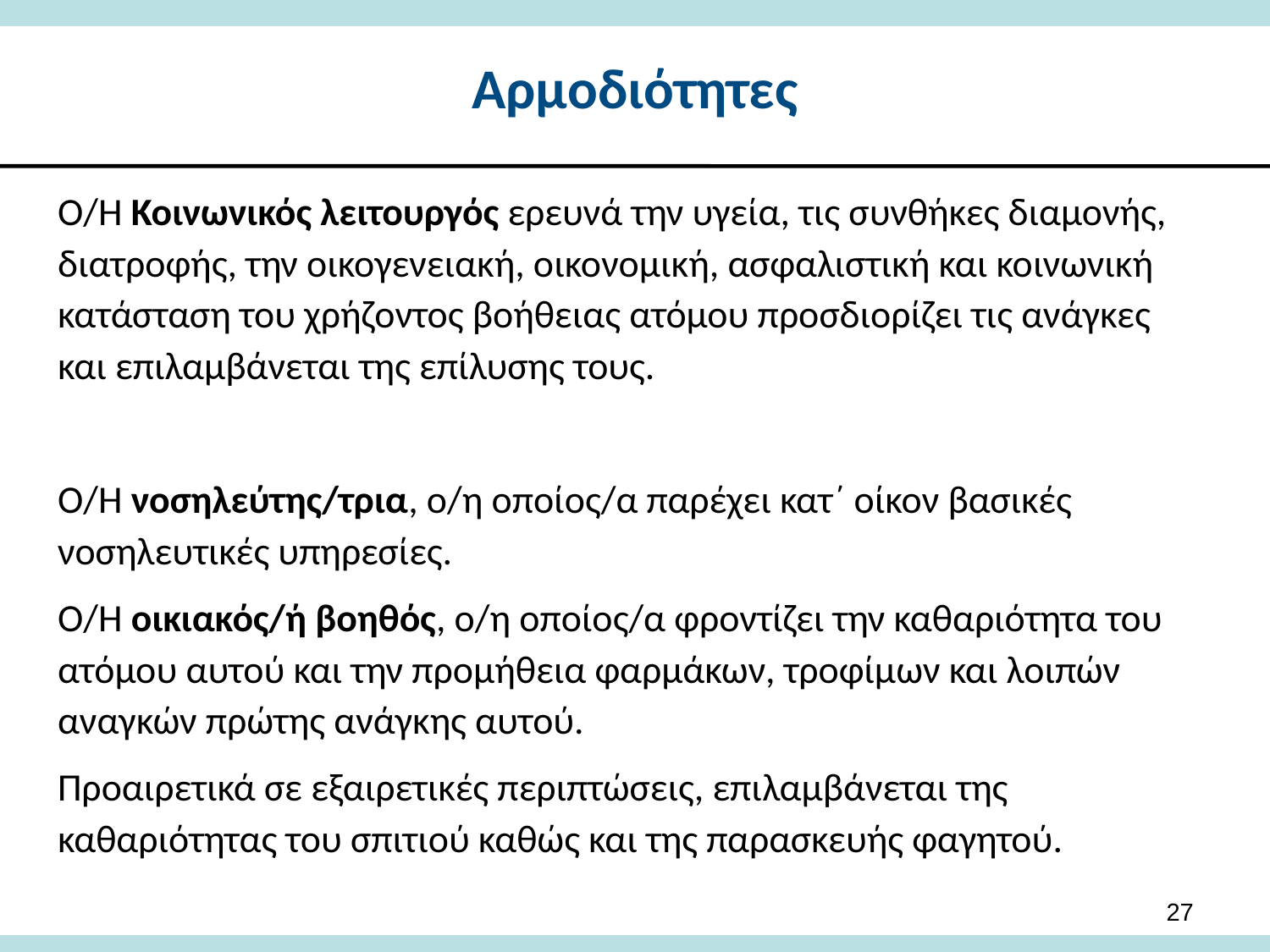

# Αρμοδιότητες
Ο/Η Κοινωνικός λειτουργός ερευνά την υγεία, τις συνθήκες διαμονής, διατροφής, την οικογενειακή, οικονομική, ασφαλιστική και κοινωνική κατάσταση του χρήζοντος βοήθειας ατόμου προσδιορίζει τις ανάγκες και επιλαμβάνεται της επίλυσης τους.

Ο/Η νοσηλεύτης/τρια, ο/η οποίος/α παρέχει κατ΄ οίκον βασικές νοσηλευτικές υπηρεσίες.
Ο/Η οικιακός/ή βοηθός, ο/η οποίος/α φροντίζει την καθαριότητα του ατόμου αυτού και την προμήθεια φαρμάκων, τροφίμων και λοιπών αναγκών πρώτης ανάγκης αυτού.
Προαιρετικά σε εξαιρετικές περιπτώσεις, επιλαμβάνεται της καθαριότητας του σπιτιού καθώς και της παρασκευής φαγητού.

27